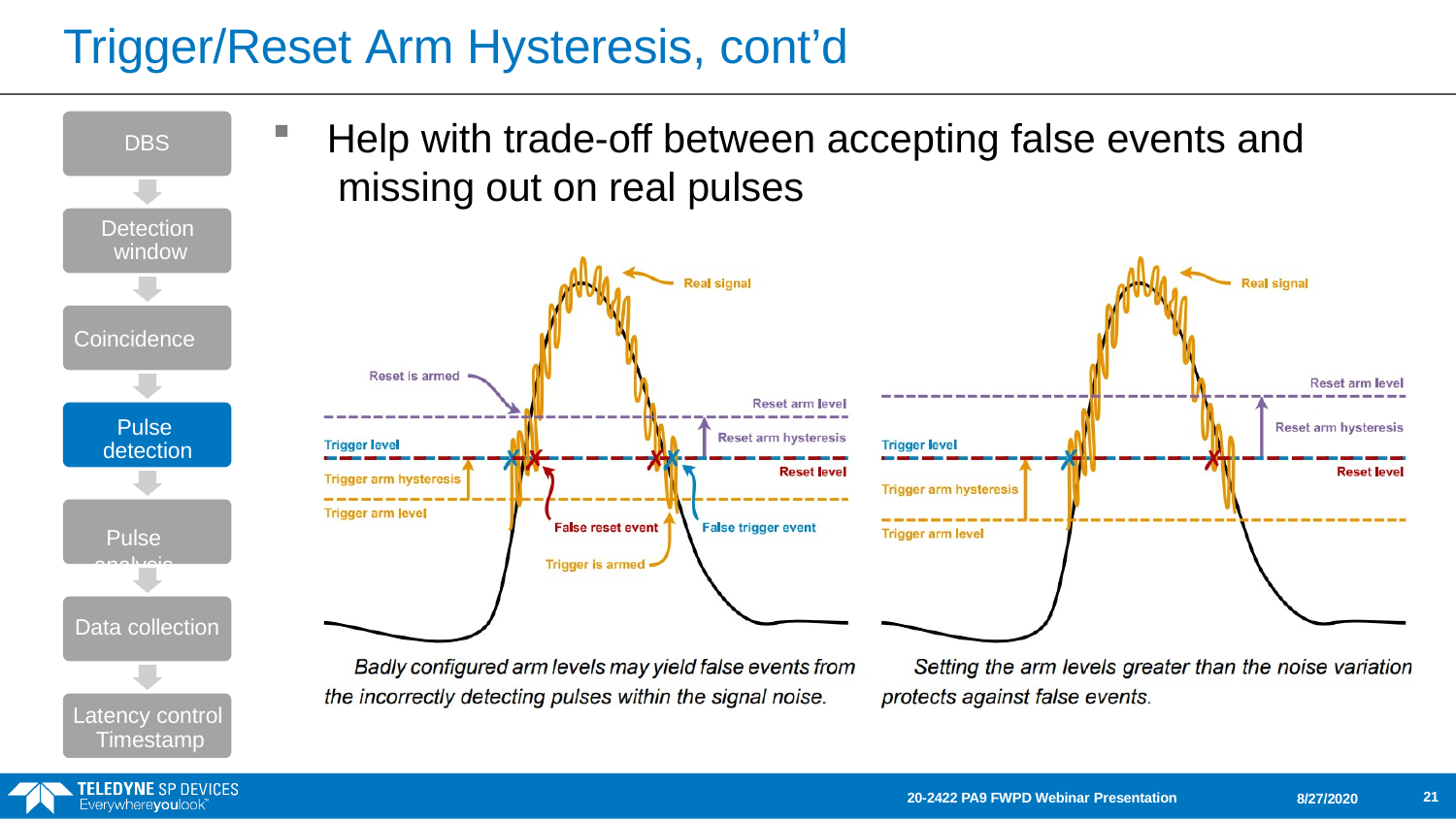

# Trigger/Reset Arm Hysteresis, cont’d
Help with trade-off between accepting false events and  missing out on real pulses

DBS

Detection  window

Coincidence

Pulse  detection

Pulse analysis

Data collection

Latency control  Timestamp
21
20-2422 PA9 FWPD Webinar Presentation
8/27/2020